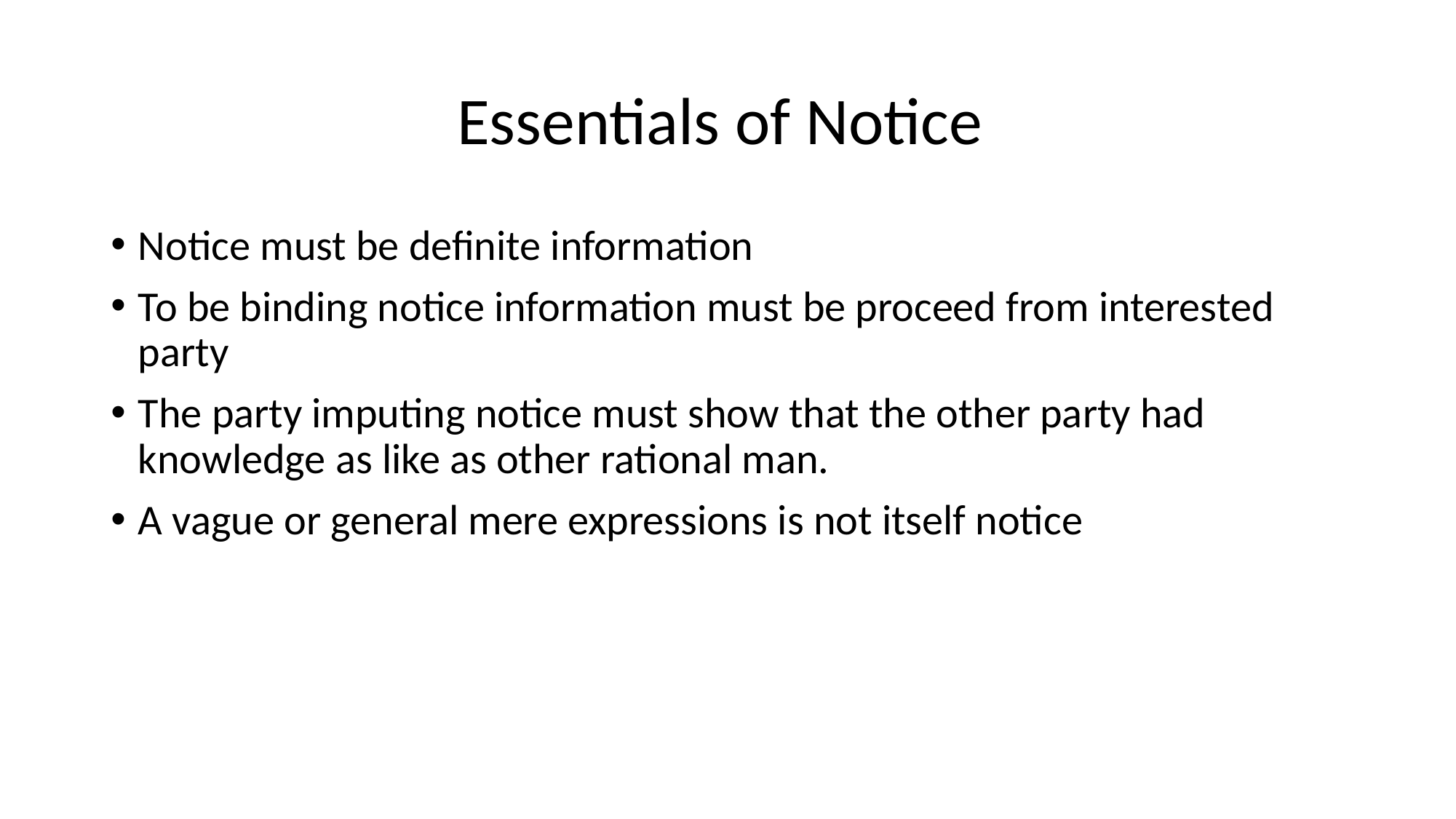

# Essentials of Notice
Notice must be definite information
To be binding notice information must be proceed from interested party
The party imputing notice must show that the other party had knowledge as like as other rational man.
A vague or general mere expressions is not itself notice